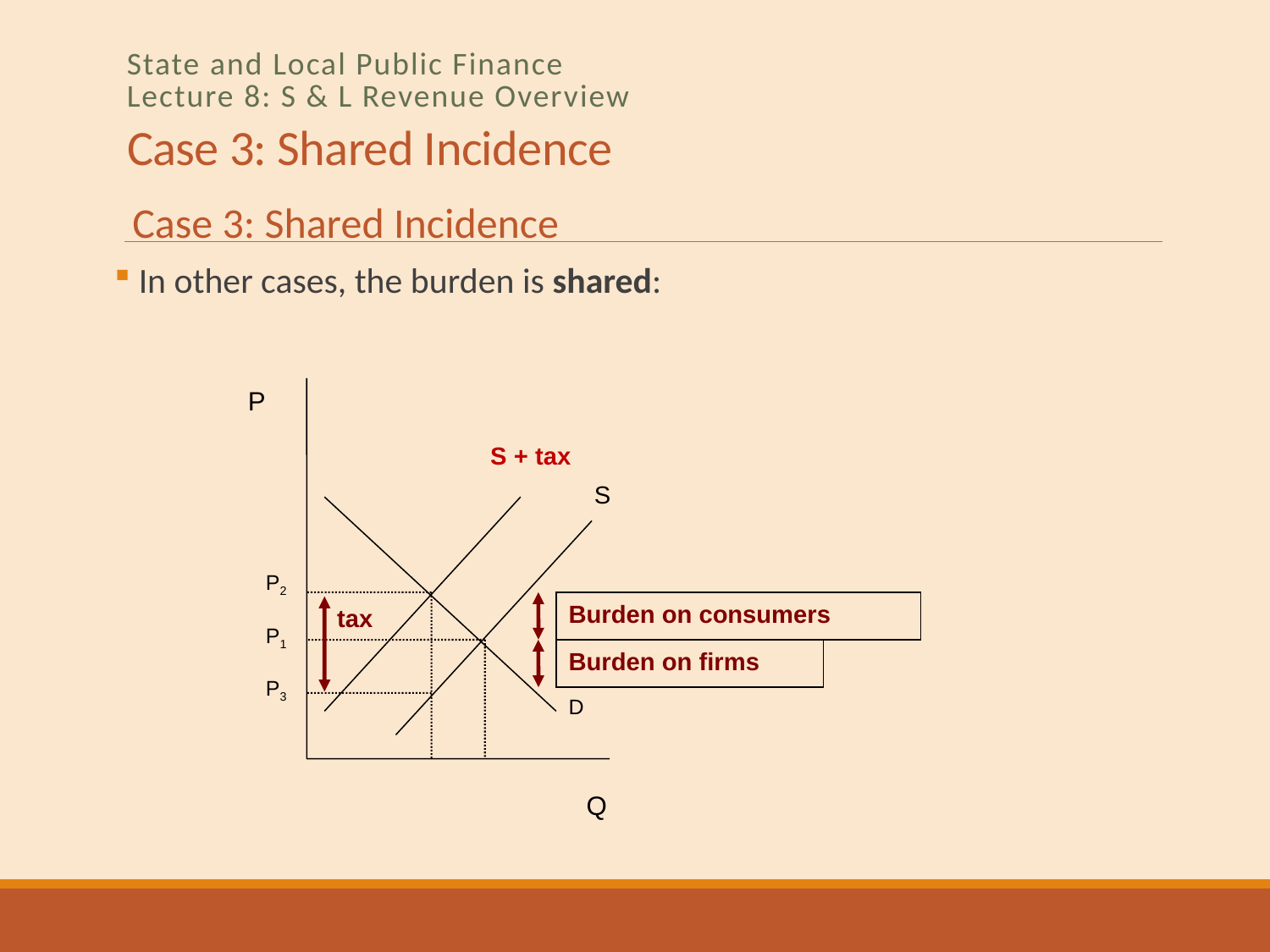

# Case 3: Shared Incidence
State and Local Public Finance
Lecture 8: S & L Revenue Overview
Case 3: Shared Incidence

P

S + tax
S

P2

Burden on consumers

tax
P1

Burden on firms

P3
D

Q
 In other cases, the burden is shared: